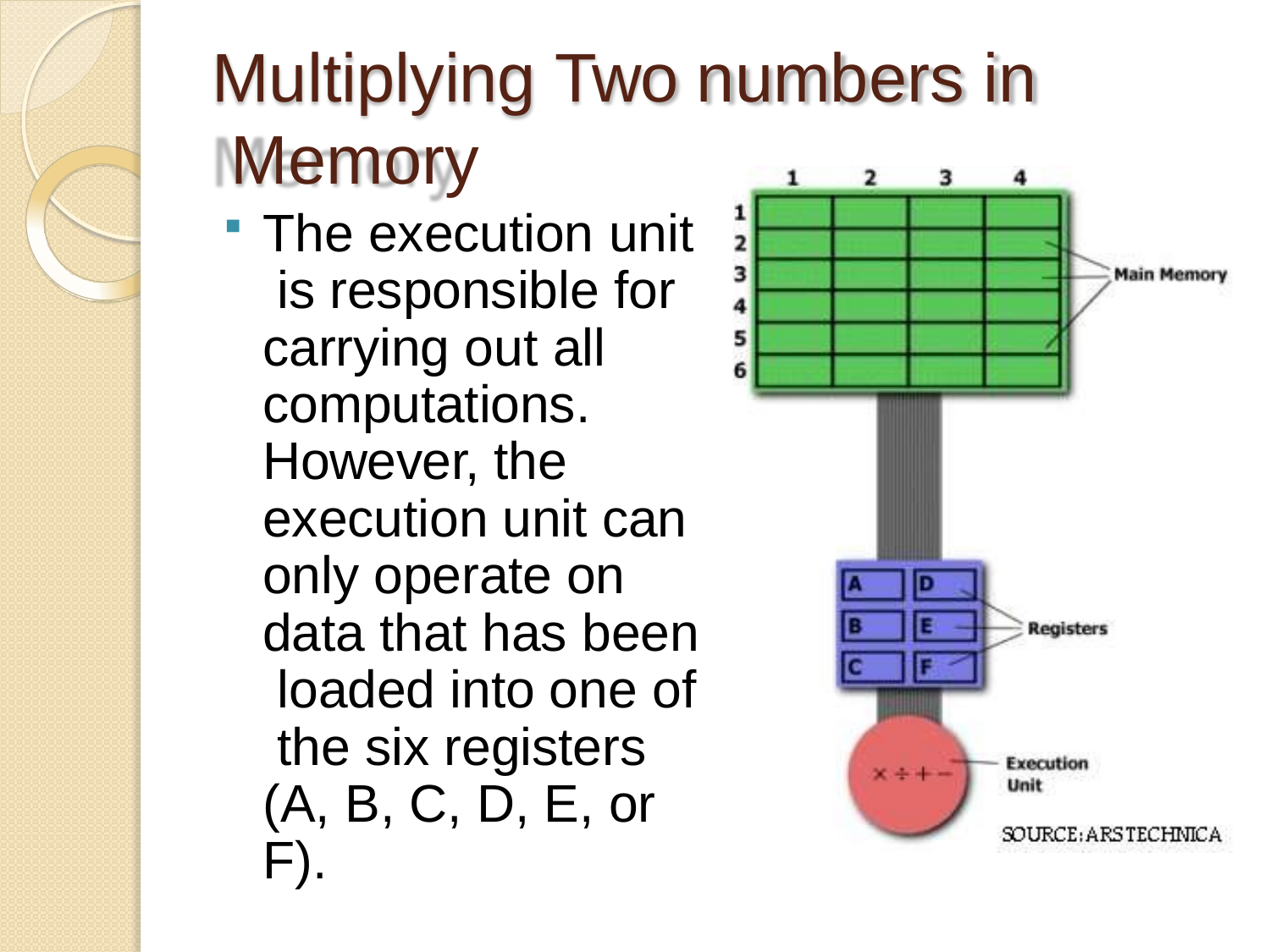

# Multiplying Two numbers in  Memory

The execution unit  is responsible for  carrying out all  computations.  However, the  execution unit can  only operate on  data that has been  loaded into one of  the six registers  (A, B, C, D, E, or  F).